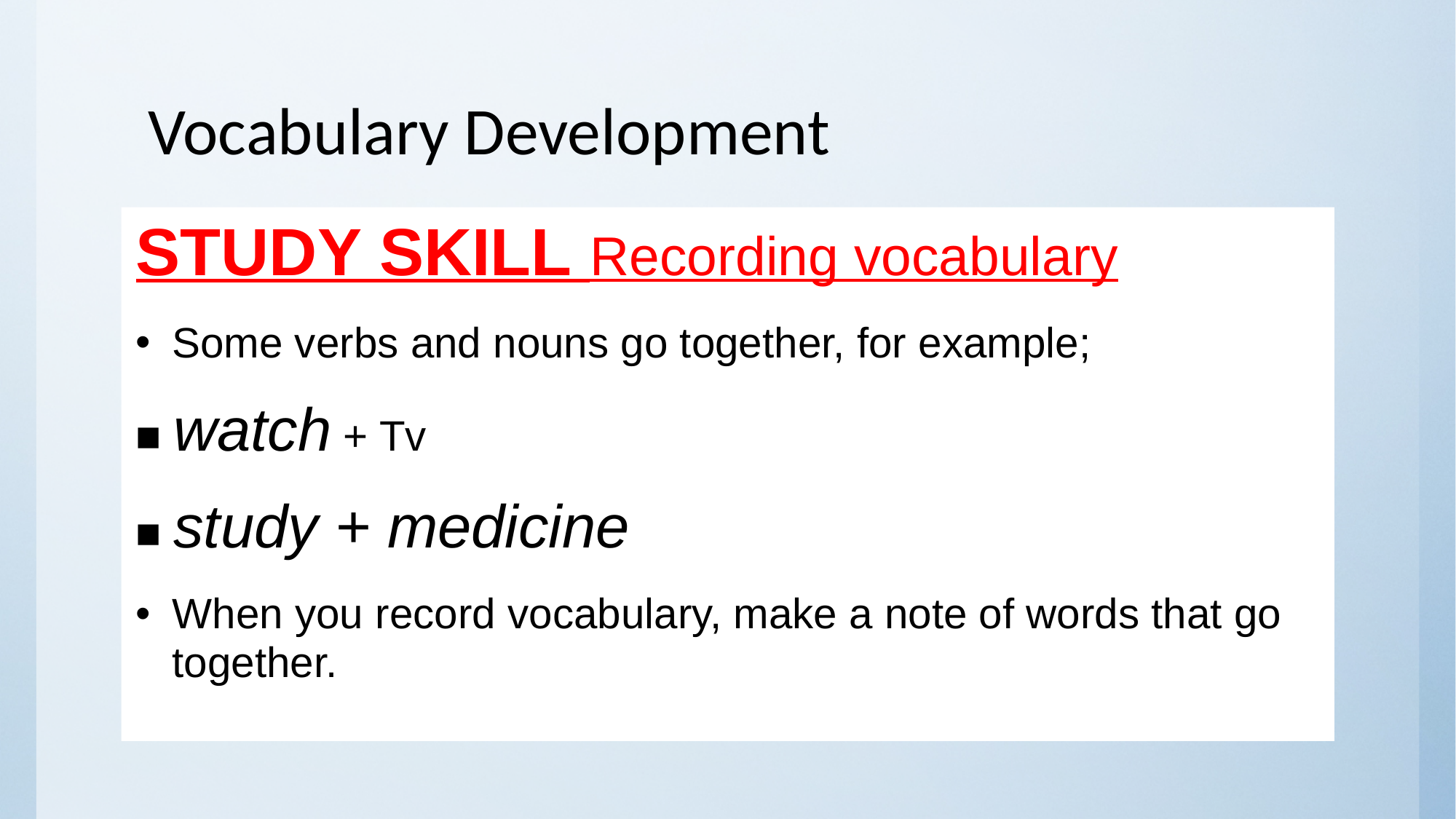

# Vocabulary Development
STUDY SKILL Recording vocabulary
Some verbs and nouns go together, for example;
■ watch + Tv
■ study + medicine
When you record vocabulary, make a note of words that go together.